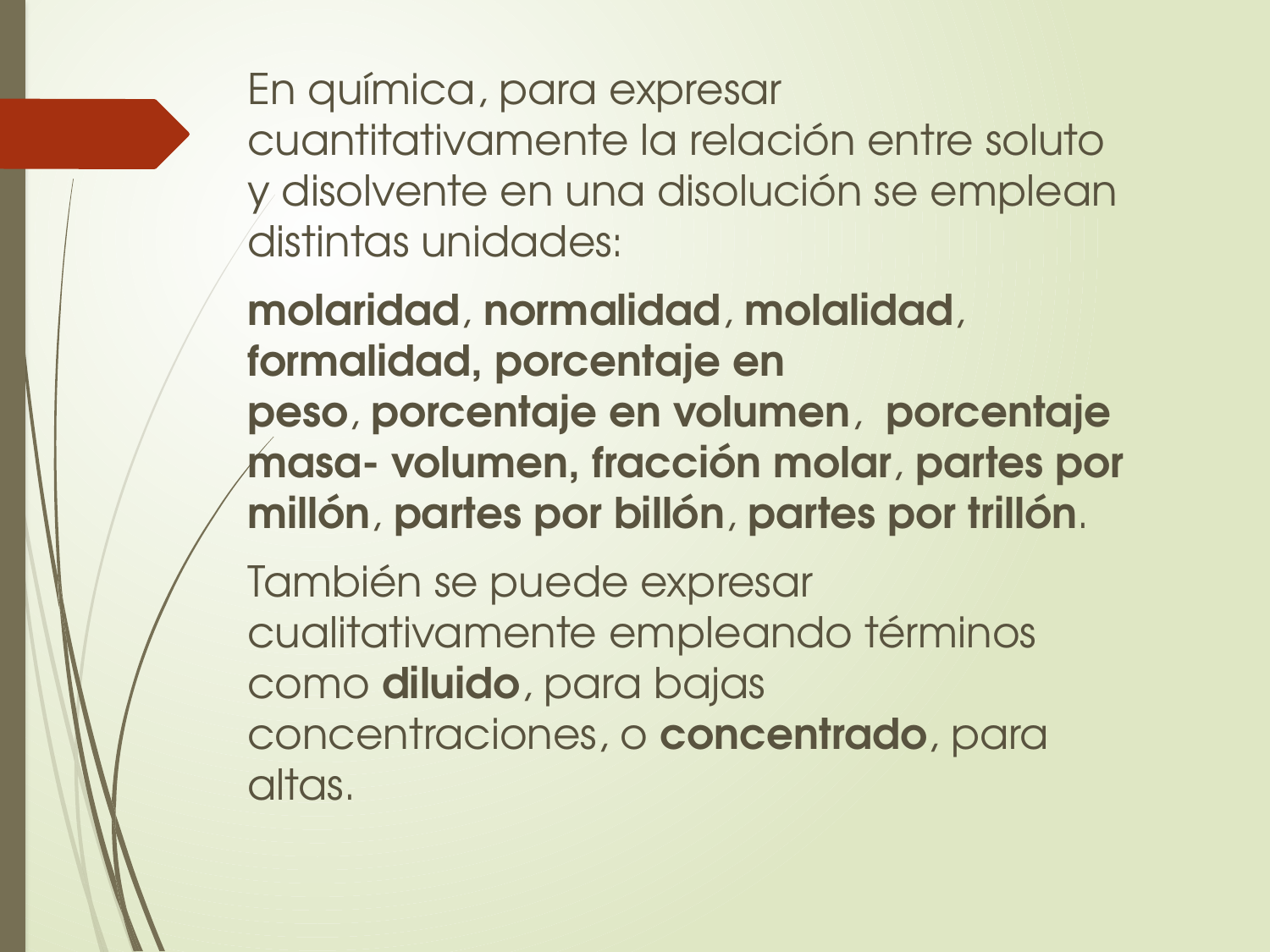

En química, para expresar cuantitativamente la relación entre soluto y disolvente en una disolución se emplean distintas unidades:
molaridad, normalidad, molalidad,   formalidad, porcentaje en peso, porcentaje en volumen,  porcentaje  masa- volumen, fracción molar, partes por millón, partes por billón, partes por trillón.
También se puede expresar cualitativamente empleando términos como diluido, para bajas concentraciones, o concentrado, para altas.